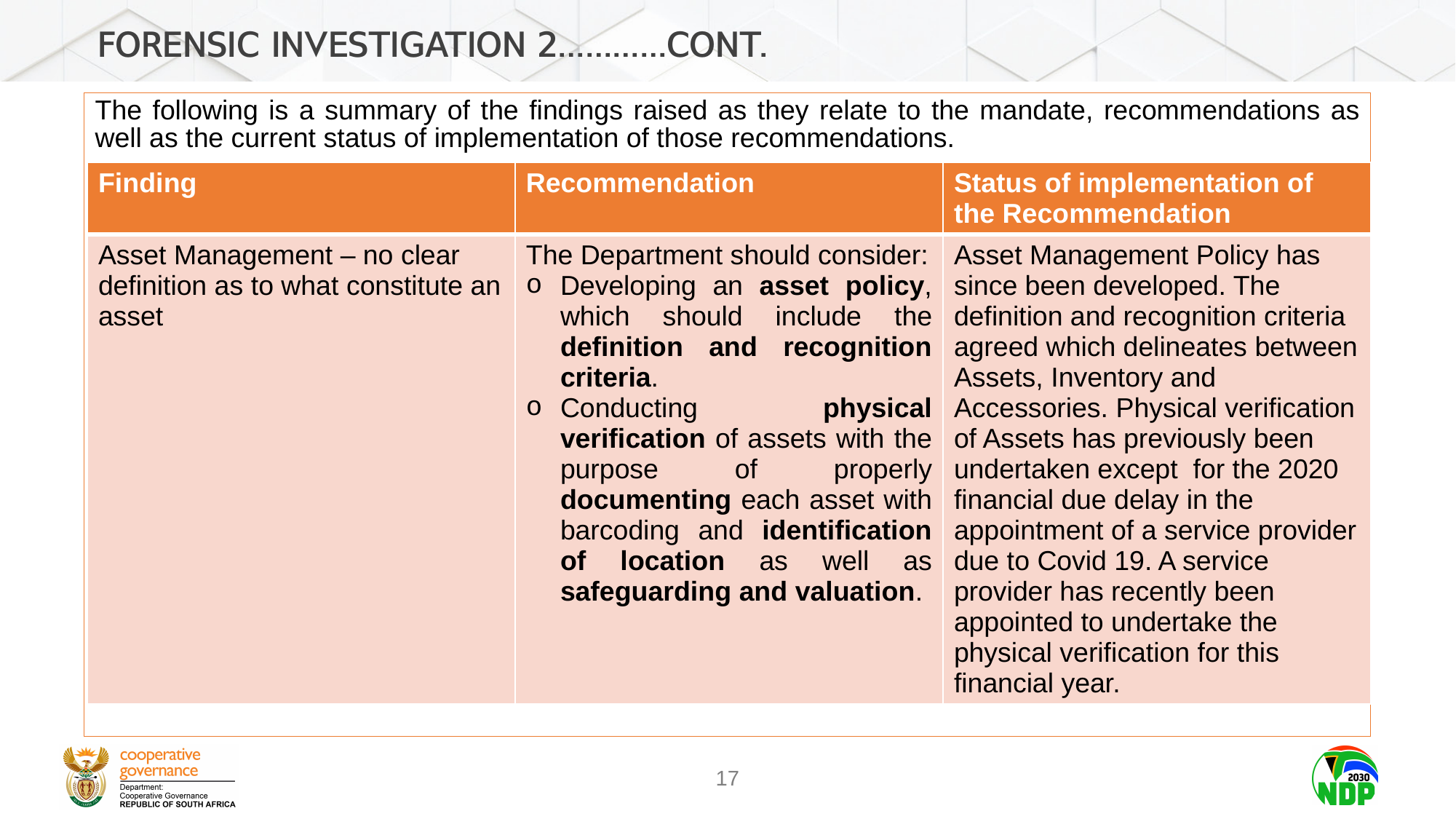

# Forensic investigation 2…………cont.
The following is a summary of the findings raised as they relate to the mandate, recommendations as well as the current status of implementation of those recommendations.

| Finding | Recommendation | Status of implementation of the Recommendation |
| --- | --- | --- |
| Asset Management – no clear definition as to what constitute an asset | The Department should consider: Developing an asset policy, which should include the definition and recognition criteria. Conducting physical verification of assets with the purpose of properly documenting each asset with barcoding and identification of location as well as safeguarding and valuation. | Asset Management Policy has since been developed. The definition and recognition criteria agreed which delineates between Assets, Inventory and Accessories. Physical verification of Assets has previously been undertaken except for the 2020 financial due delay in the appointment of a service provider due to Covid 19. A service provider has recently been appointed to undertake the physical verification for this financial year. |
|  |  |  |
| --- | --- | --- |
|  |  |  |